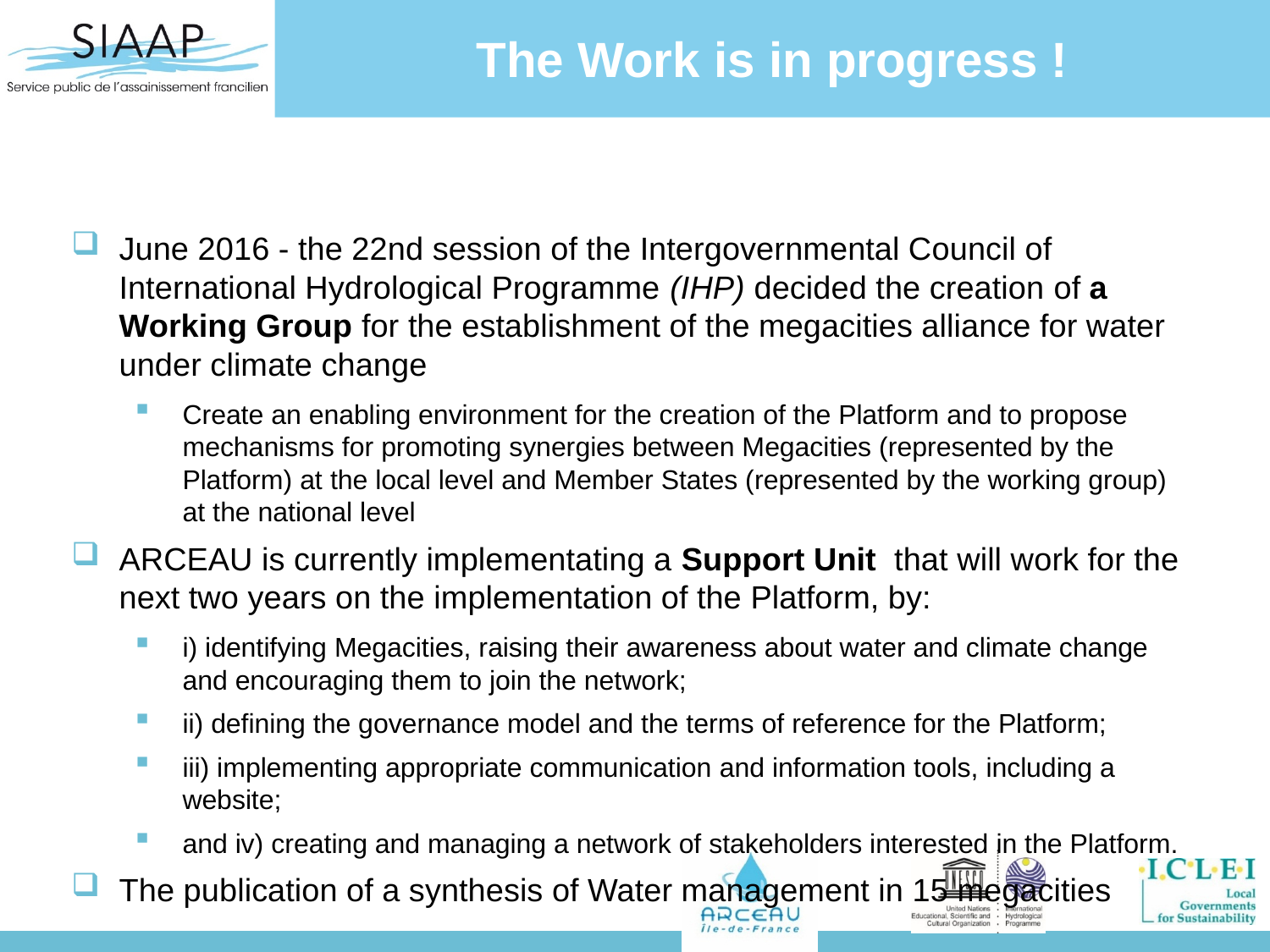

# The Work is in progress !
June 2016 - the 22nd session of the Intergovernmental Council of  International Hydrological Programme (IHP) decided the creation of a Working Group for the establishment of the megacities alliance for water under climate change
Create an enabling environment for the creation of the Platform and to propose mechanisms for promoting synergies between Megacities (represented by the Platform) at the local level and Member States (represented by the working group) at the national level
ARCEAU is currently implementating a Support Unit  that will work for the next two years on the implementation of the Platform, by:
i) identifying Megacities, raising their awareness about water and climate change and encouraging them to join the network;
ii) defining the governance model and the terms of reference for the Platform;
iii) implementing appropriate communication and information tools, including a website;
and iv) creating and managing a network of stakeholders interested in the Platform.
The publication of a synthesis of Water management in 15 megacities